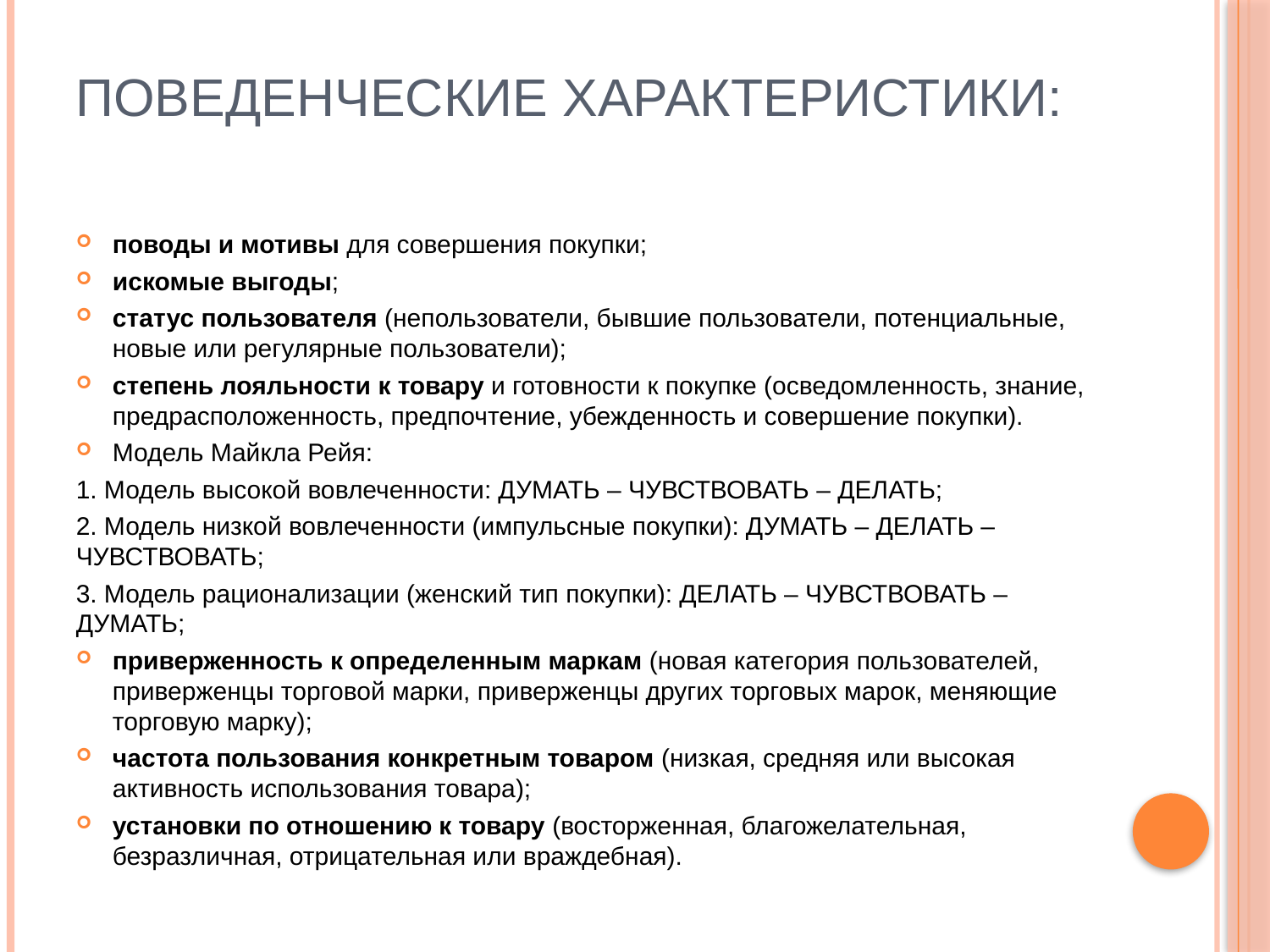

# Поведенческие характеристики:
поводы и мотивы для совершения покупки;
искомые выгоды;
статус пользователя (непользователи, бывшие пользователи, потенциальные, новые или регулярные пользователи);
степень лояльности к товару и готовности к покупке (осведомленность, знание, предрасположенность, предпочтение, убежденность и совершение покупки).
Модель Майкла Рейя:
1. Модель высокой вовлеченности: ДУМАТЬ – ЧУВСТВОВАТЬ – ДЕЛАТЬ;
2. Модель низкой вовлеченности (импульсные покупки): ДУМАТЬ – ДЕЛАТЬ – ЧУВСТВОВАТЬ;
3. Модель рационализации (женский тип покупки): ДЕЛАТЬ – ЧУВСТВОВАТЬ – ДУМАТЬ;
приверженность к определенным маркам (новая категория пользователей, приверженцы торговой марки, приверженцы других торговых марок, меняющие торговую марку);
частота пользования конкретным товаром (низкая, средняя или высокая активность использования товара);
установки по отношению к товару (восторженная, благожелательная, безразличная, отрицательная или враждебная).